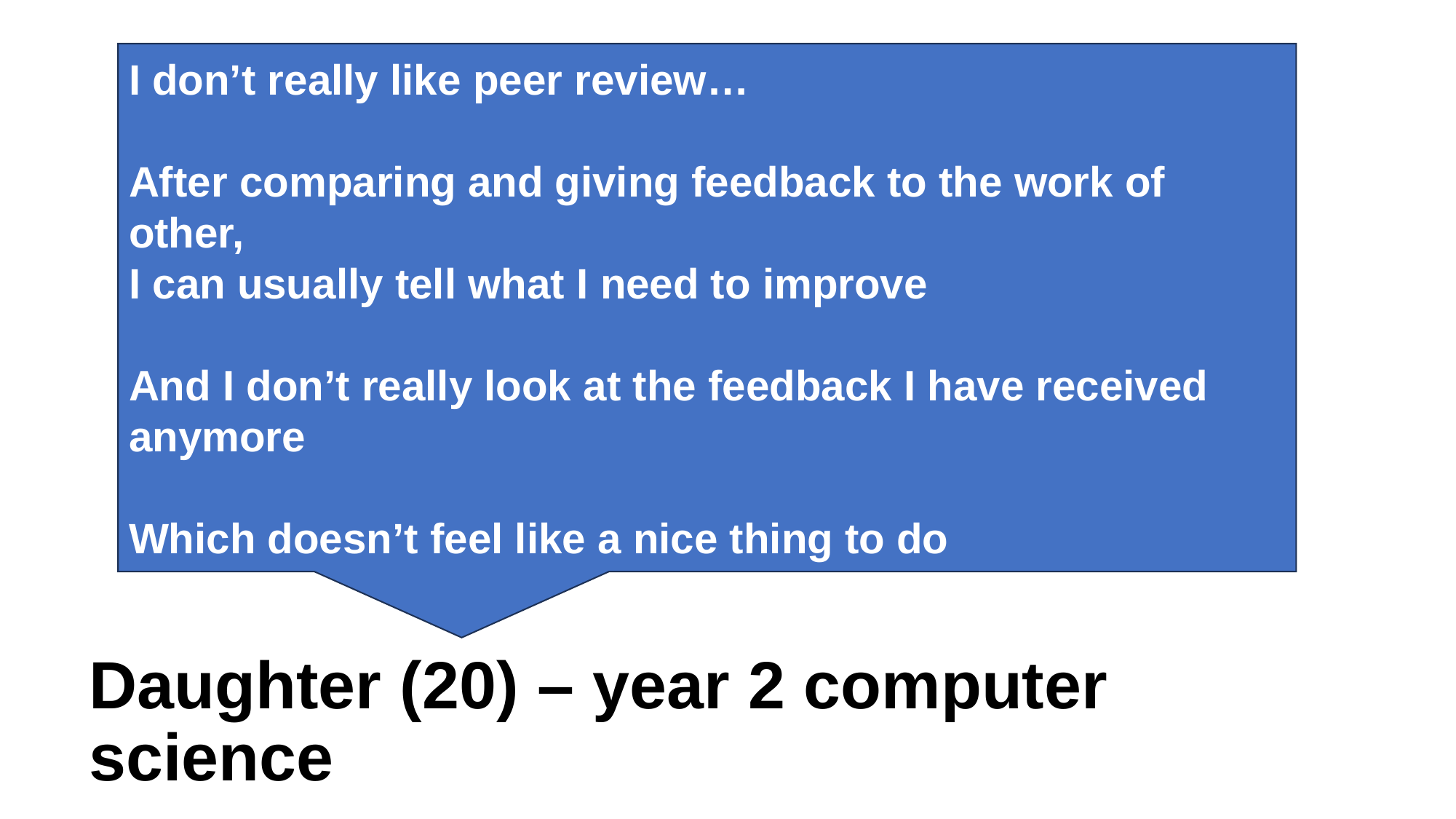

I don’t really like peer review…

After comparing and giving feedback to the work of other,
I can usually tell what I need to improve

And I don’t really look at the feedback I have received anymore

Which doesn’t feel like a nice thing to do
# Daughter (20) – year 2 computer science